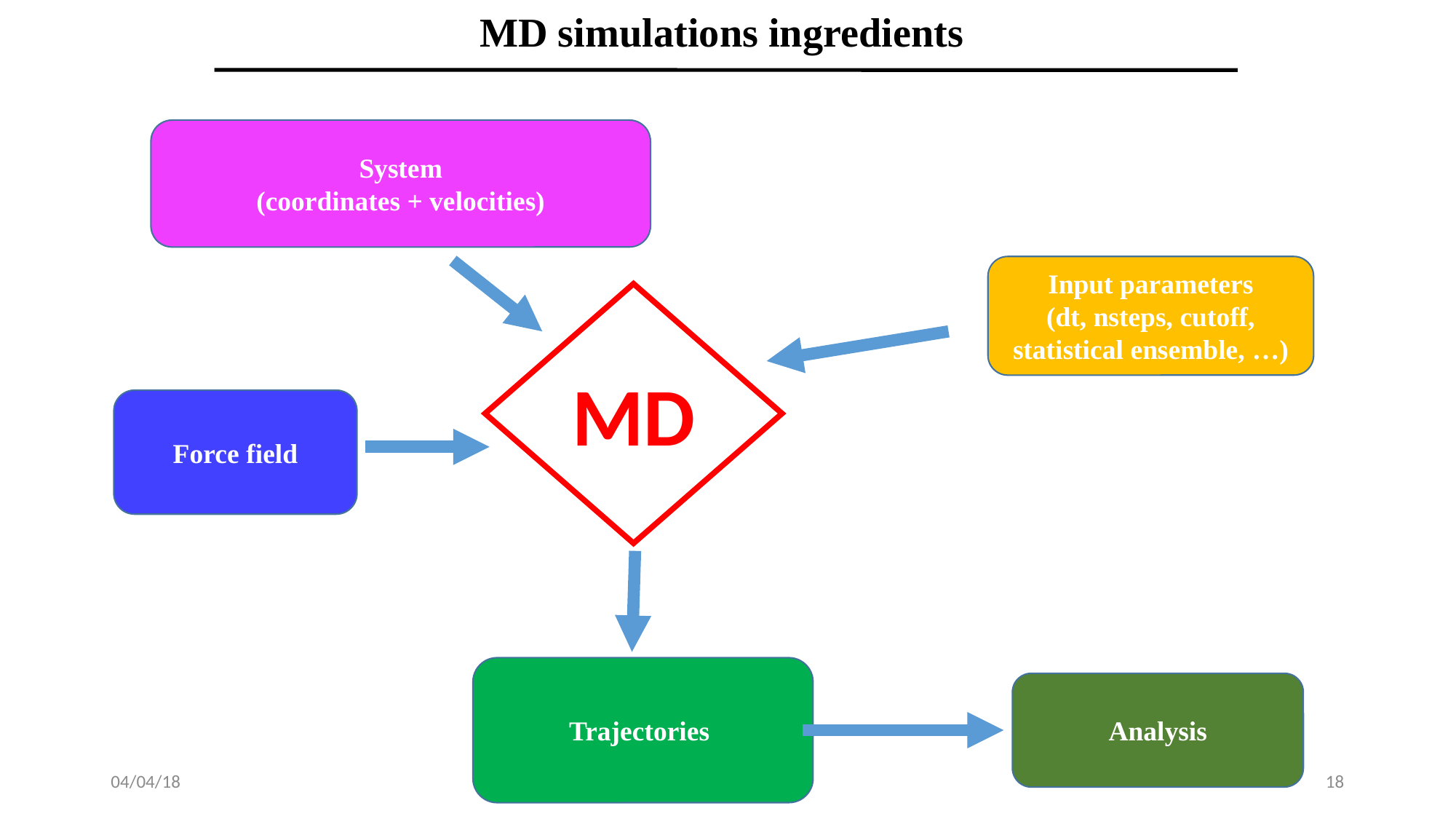

MD simulations ingredients
System
(coordinates + velocities)
Input parameters
(dt, nsteps, cutoff, statistical ensemble, …)
MD
Force field
Trajectories
Analysis
04/04/18
18